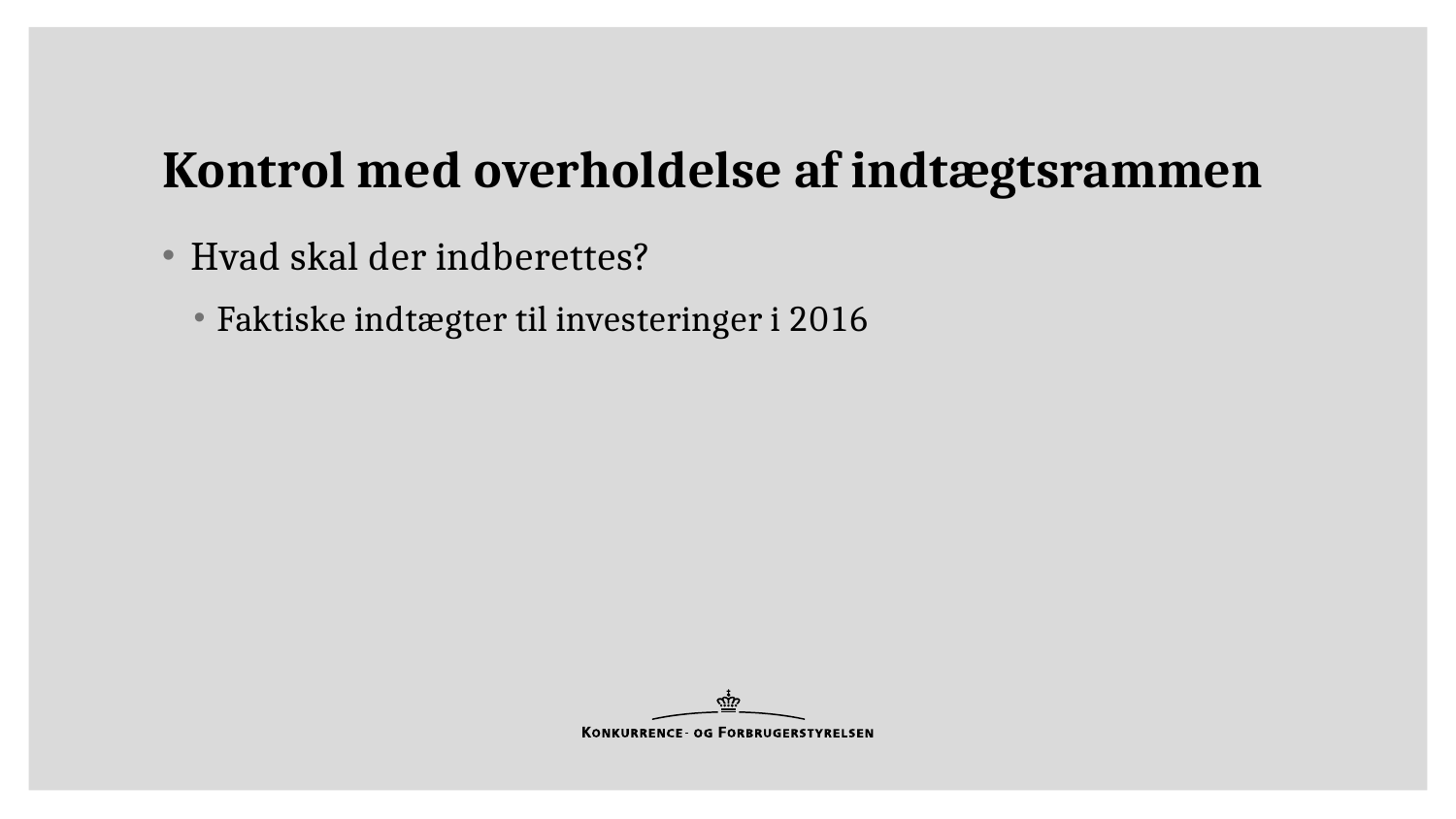

# Kontrol med overholdelse af indtægtsrammen
Hvad skal der indberettes?
Faktiske indtægter til investeringer i 2016